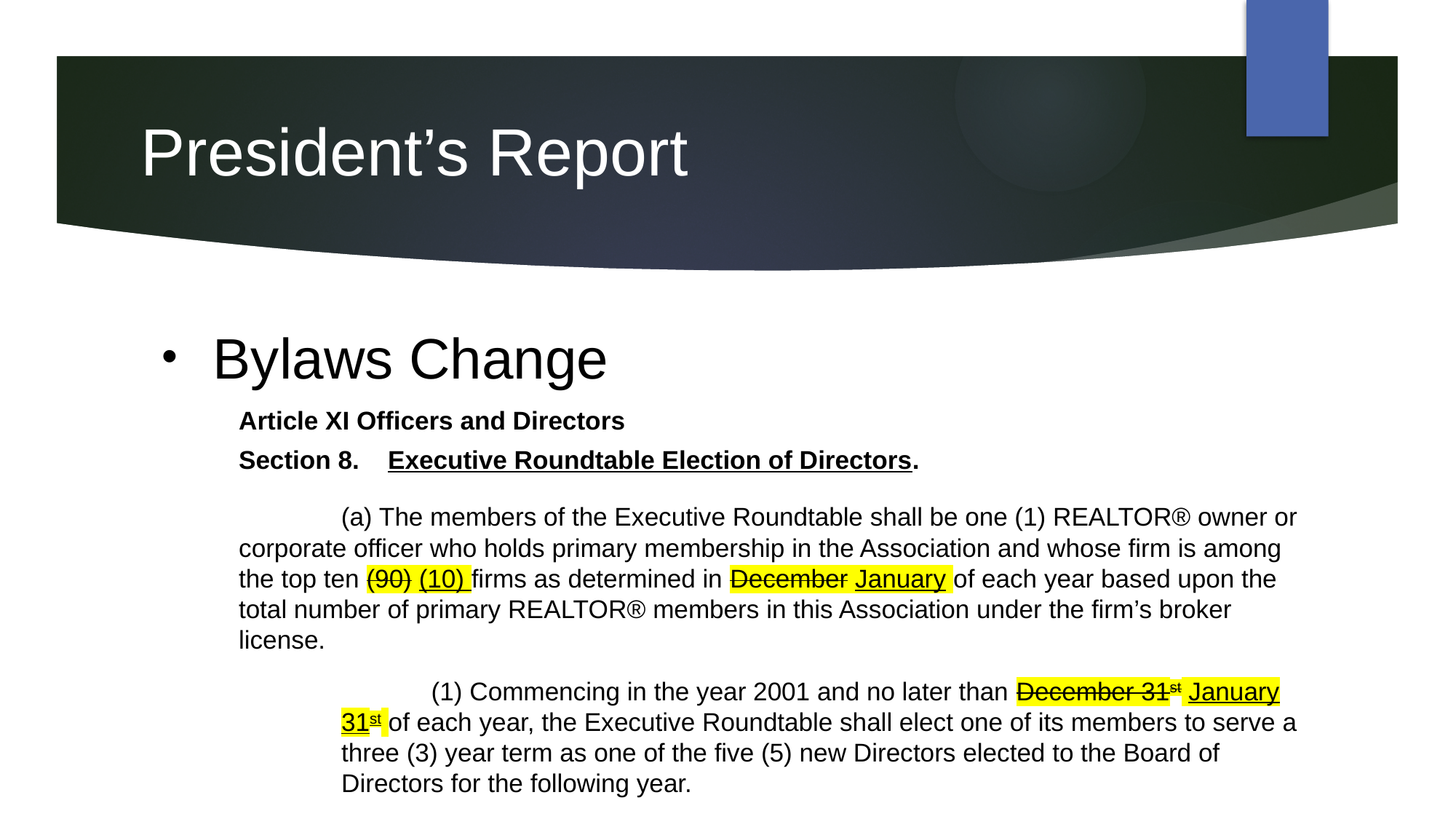

President’s Report

Bylaws Change
Article XI Officers and Directors
Section 8.    Executive Roundtable Election of Directors.

(a) The members of the Executive Roundtable shall be one (1) REALTOR® owner or corporate officer who holds primary membership in the Association and whose firm is among the top ten (90) (10) firms as determined in December January of each year based upon the total number of primary REALTOR® members in this Association under the firm’s broker license.

(1) Commencing in the year 2001 and no later than December 31st January 31st of each year, the Executive Roundtable shall elect one of its members to serve a three (3) year term as one of the five (5) new Directors elected to the Board of Directors for the following year.